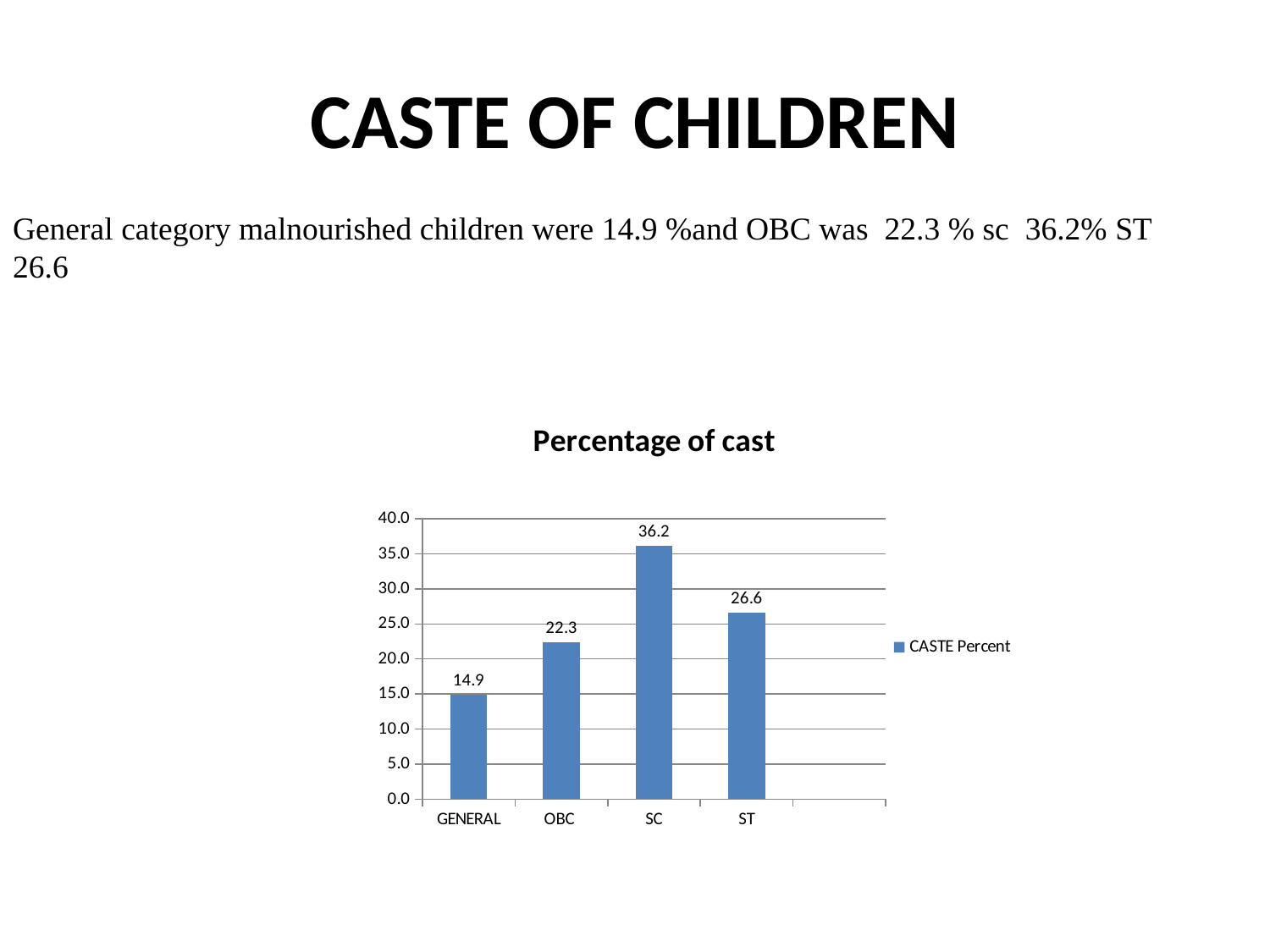

# CASTE OF CHILDREN
General category malnourished children were 14.9 %and OBC was  22.3 % sc  36.2% ST 26.6

### Chart:  Percentage of cast

| Category | CASTE Percent |
|---|---|
| GENERAL | 14.893617021276595 |
| OBC  | 22.34042553191489 |
| SC | 36.17021276595745 |
| ST | 26.595744680851016 |